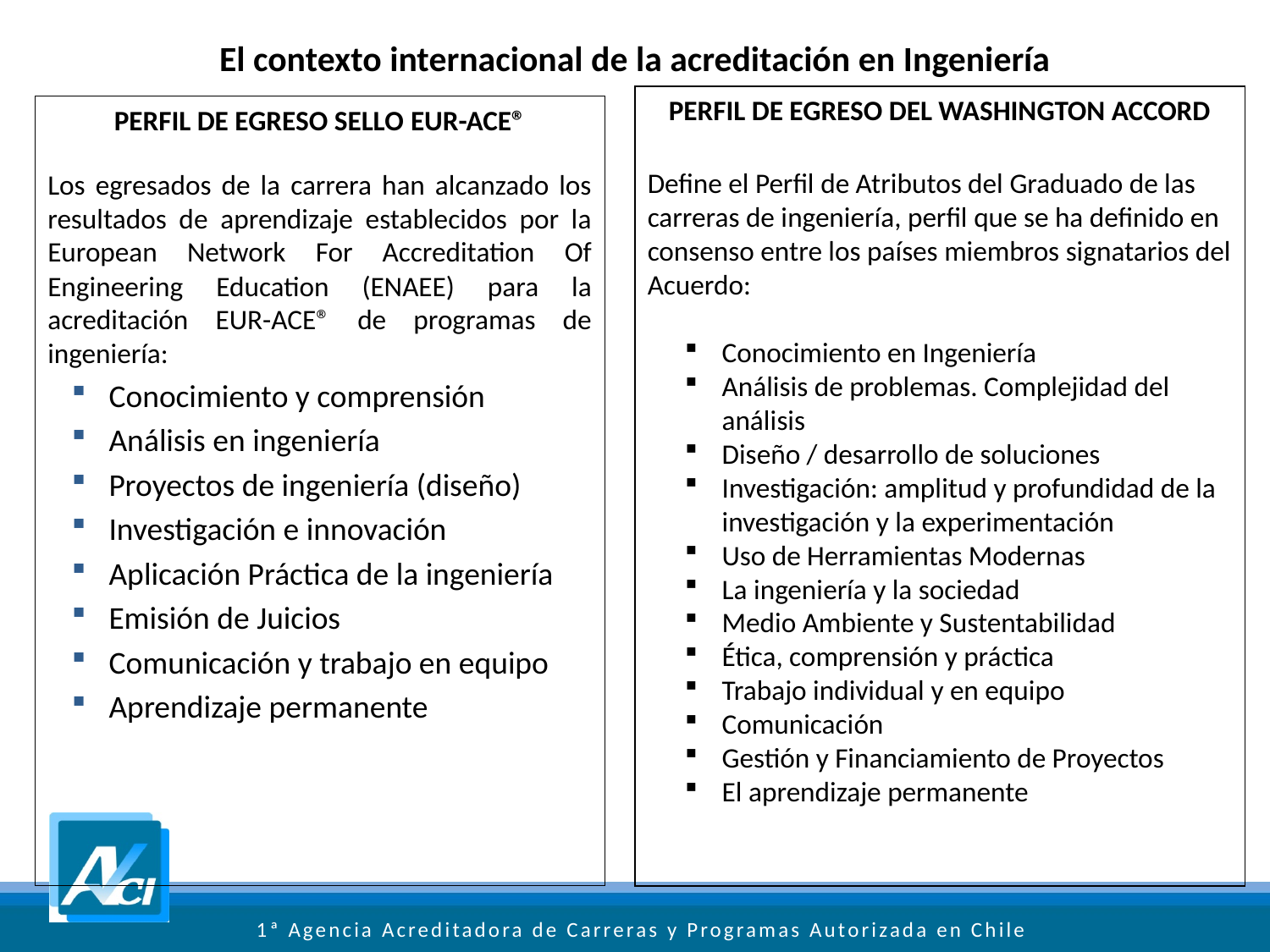

# El contexto internacional de la acreditación en Ingeniería
PERFIL DE EGRESO DEL WASHINGTON ACCORD

Define el Perfil de Atributos del Graduado de las carreras de ingeniería, perfil que se ha definido en consenso entre los países miembros signatarios del Acuerdo:

Conocimiento en Ingeniería
Análisis de problemas. Complejidad del análisis
Diseño / desarrollo de soluciones
Investigación: amplitud y profundidad de la investigación y la experimentación
Uso de Herramientas Modernas
La ingeniería y la sociedad
Medio Ambiente y Sustentabilidad
Ética, comprensión y práctica
Trabajo individual y en equipo
Comunicación
Gestión y Financiamiento de Proyectos
El aprendizaje permanente

PERFIL DE EGRESO SELLO EUR-ACE®

Los egresados de la carrera han alcanzado los resultados de aprendizaje establecidos por la European Network For Accreditation Of Engineering Education (ENAEE) para la acreditación EUR-ACE® de programas de ingeniería:
Conocimiento y comprensión
Análisis en ingeniería
Proyectos de ingeniería (diseño)
Investigación e innovación
Aplicación Práctica de la ingeniería
Emisión de Juicios
Comunicación y trabajo en equipo
Aprendizaje permanente